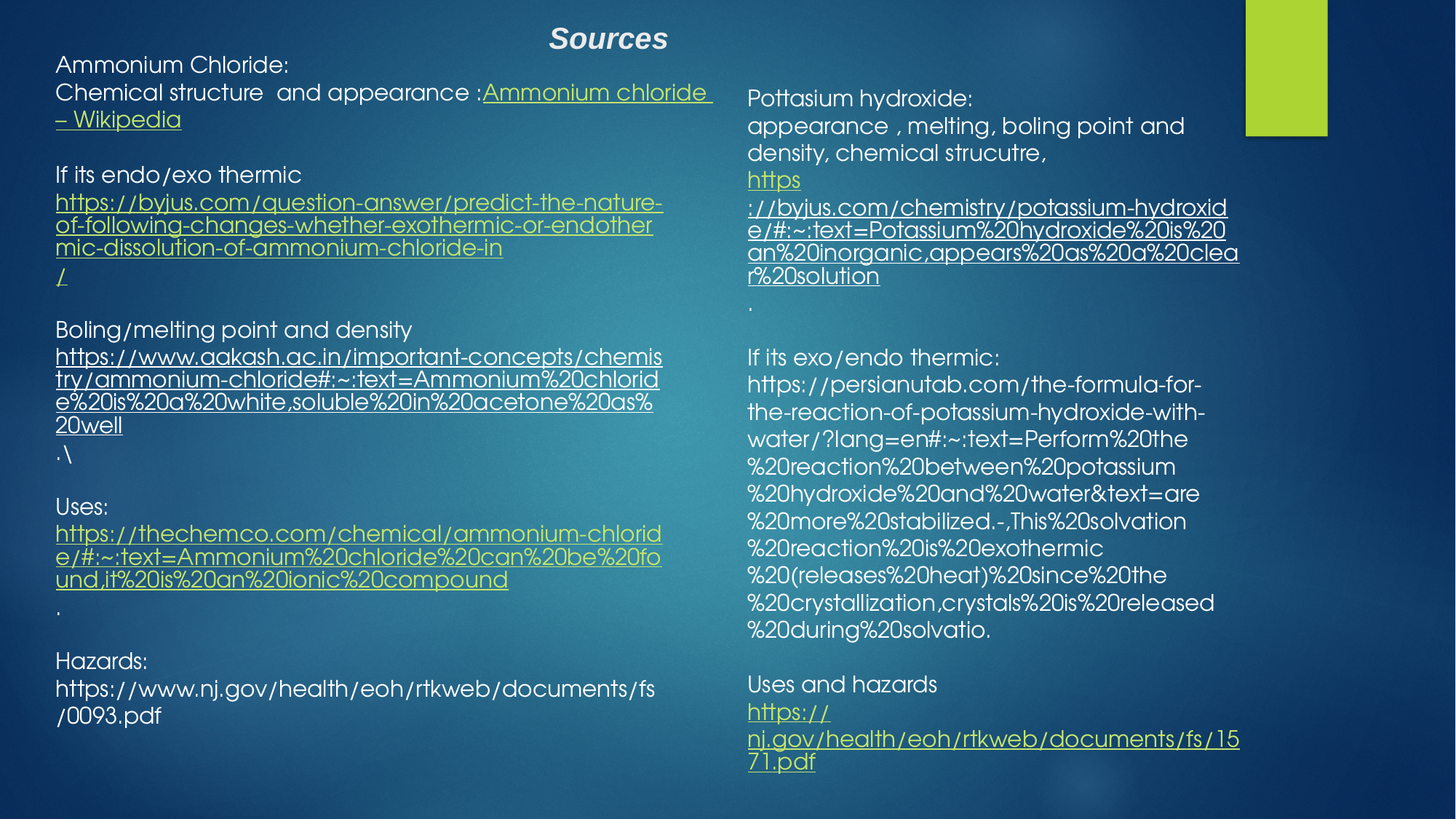

# Sources
Ammonium Chloride:
Chemical structure  and appearance :Ammonium chloride – Wikipedia

Pottasium hydroxide:
appearance , melting, boling point and density, chemical strucutre,
https://byjus.com/chemistry/potassium-hydroxide/#:~:text=Potassium%20hydroxide%20is%20an%20inorganic,appears%20as%20a%20clear%20solution.

If its exo/endo thermic: https://persianutab.com/the-formula-for-the-reaction-of-potassium-hydroxide-with-water/?lang=en#:~:text=Perform%20the%20reaction%20between%20potassium%20hydroxide%20and%20water&text=are%20more%20stabilized.-,This%20solvation%20reaction%20is%20exothermic%20(releases%20heat)%20since%20the%20crystallization,crystals%20is%20released%20during%20solvatio.

Uses and hazards
https://nj.gov/health/eoh/rtkweb/documents/fs/1571.pdf

If its endo/exo thermic https://byjus.com/question-answer/predict-the-nature-of-following-changes-whether-exothermic-or-endothermic-dissolution-of-ammonium-chloride-in/

Boling/melting point and density
https://www.aakash.ac.in/important-concepts/chemistry/ammonium-chloride#:~:text=Ammonium%20chloride%20is%20a%20white,soluble%20in%20acetone%20as%20well.\

Uses: https://thechemco.com/chemical/ammonium-chloride/#:~:text=Ammonium%20chloride%20can%20be%20found,it%20is%20an%20ionic%20compound.

Hazards: https://www.nj.gov/health/eoh/rtkweb/documents/fs/0093.pdf